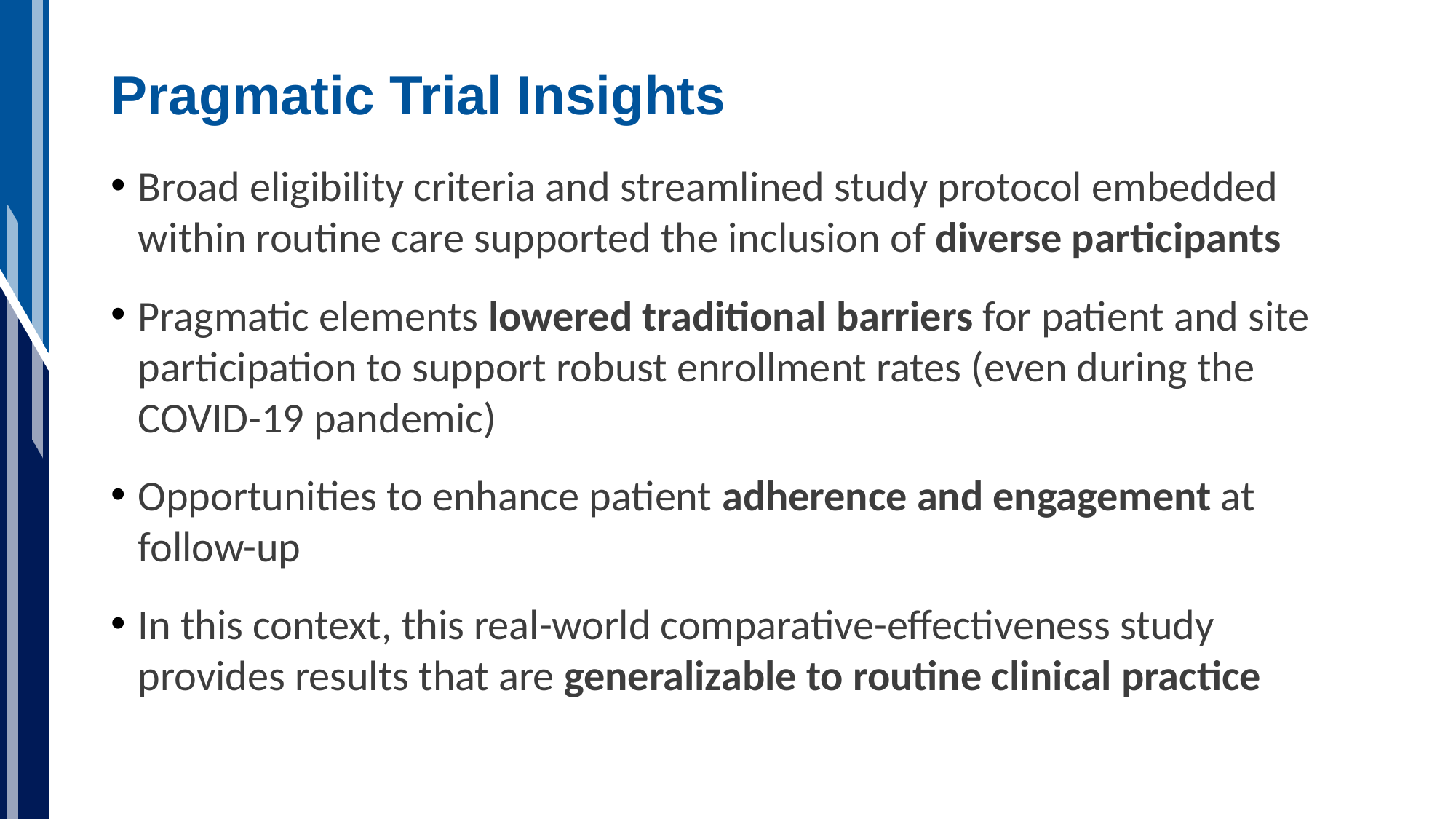

# Pragmatic Trial Insights
Broad eligibility criteria and streamlined study protocol embedded within routine care supported the inclusion of diverse participants
Pragmatic elements lowered traditional barriers for patient and site participation to support robust enrollment rates (even during the COVID-19 pandemic)
Opportunities to enhance patient adherence and engagement at follow-up
In this context, this real-world comparative-effectiveness study provides results that are generalizable to routine clinical practice